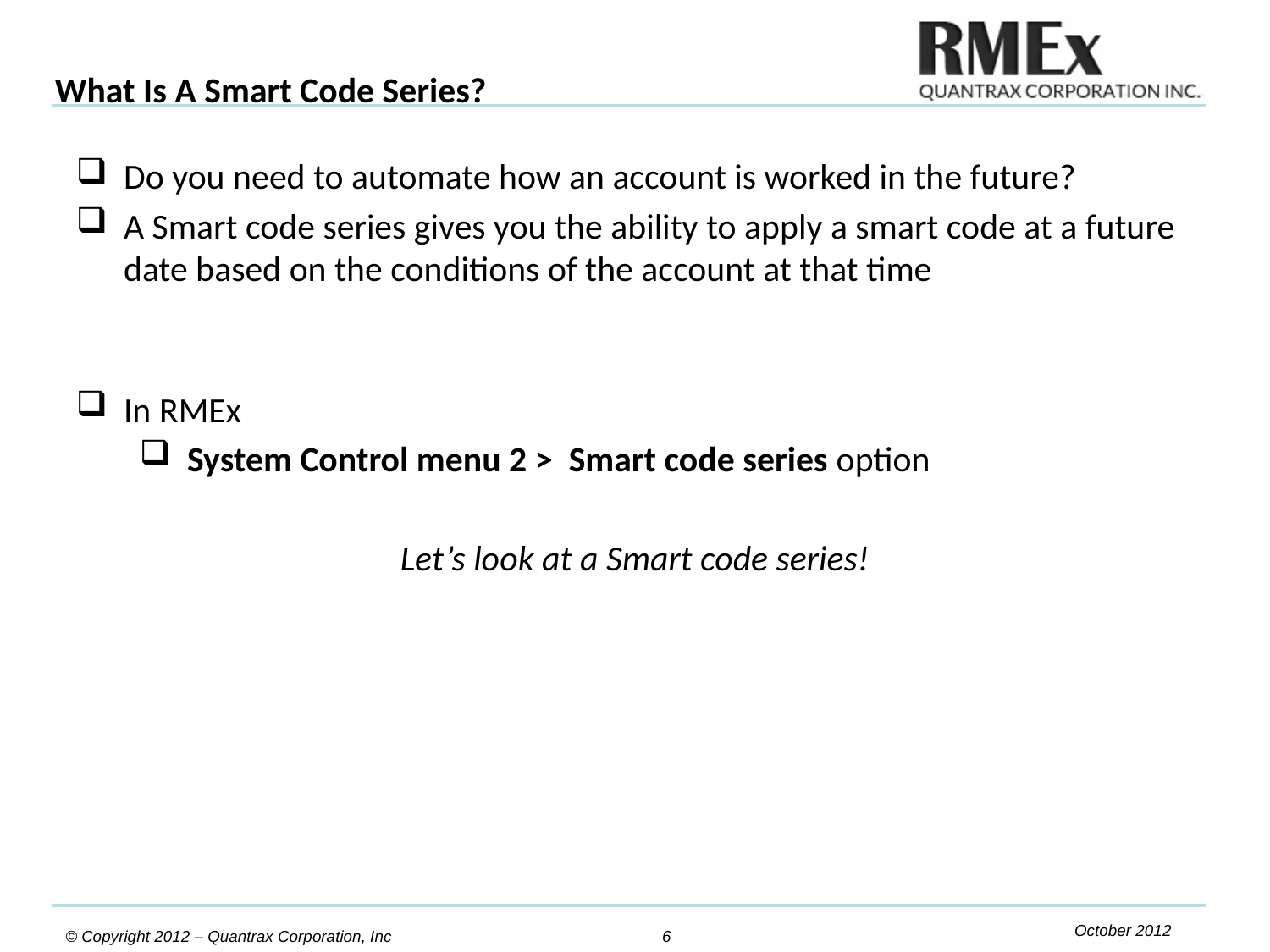

What Is A Smart Code Series?
Do you need to automate how an account is worked in the future?
A Smart code series gives you the ability to apply a smart code at a future date based on the conditions of the account at that time

In RMEx
System Control menu 2 >  Smart code series option

Let’s look at a Smart code series!